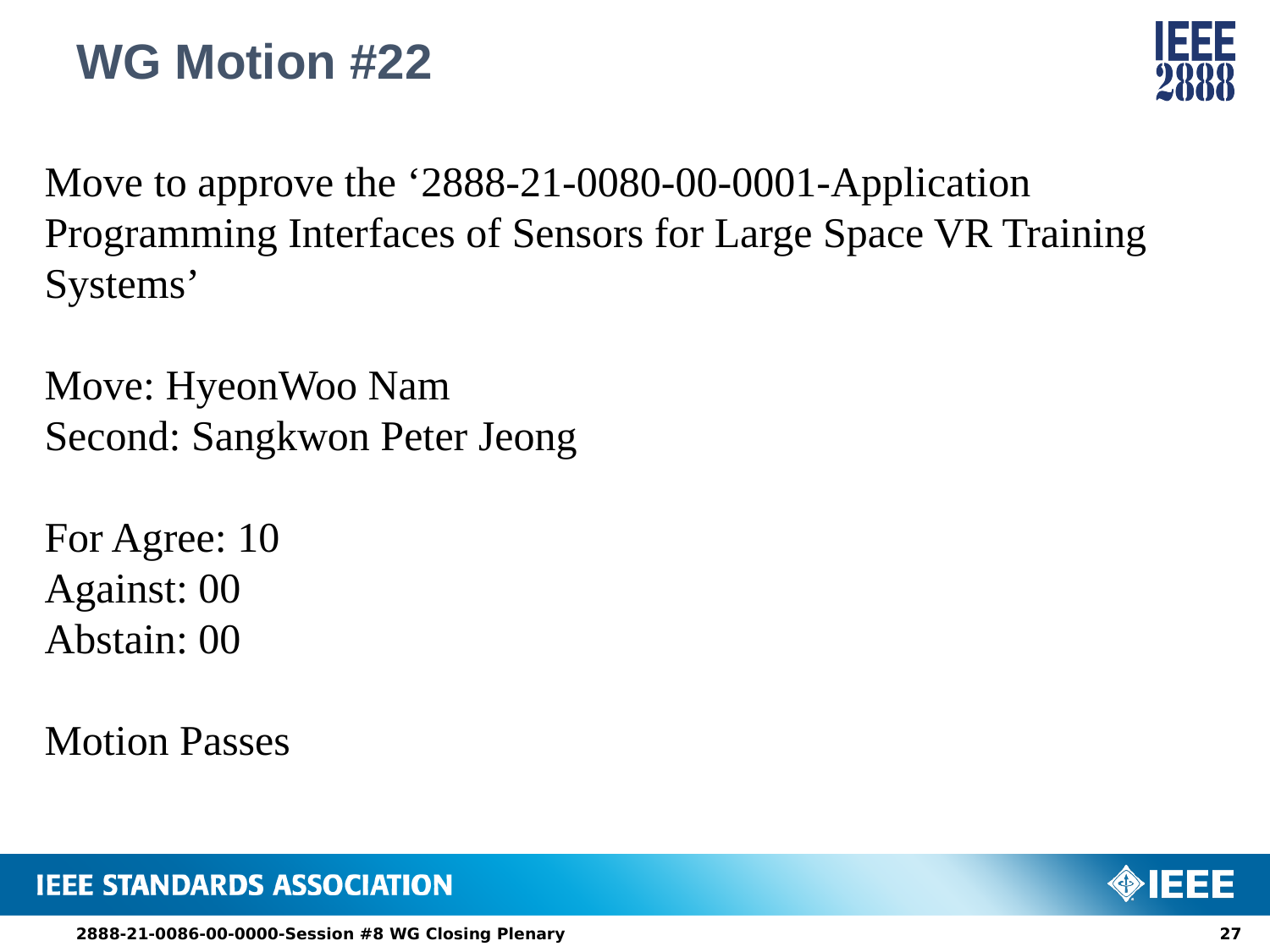

# WG Motion #22
Move to approve the ‘2888-21-0080-00-0001-Application Programming Interfaces of Sensors for Large Space VR Training Systems’

Move: HyeonWoo Nam
Second: Sangkwon Peter Jeong

For Agree: 10
Against: 00
Abstain: 00

Motion Passes
2888-21-0086-00-0000-Session #8 WG Closing Plenary
27